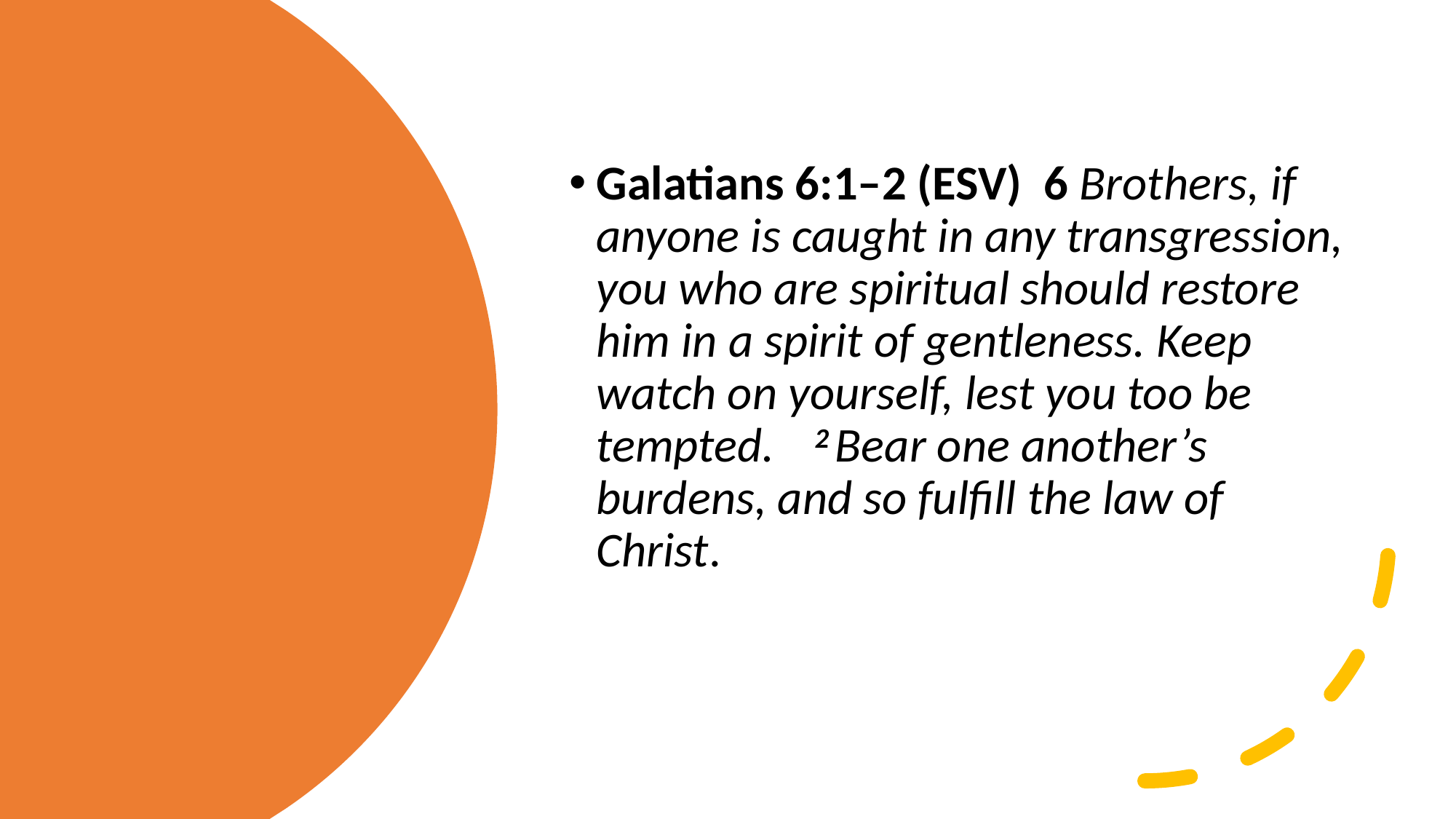

Galatians 6:1–2 (ESV)  6 Brothers, if anyone is caught in any transgression, you who are spiritual should restore him in a spirit of gentleness. Keep watch on yourself, lest you too be tempted. 	2 Bear one another’s burdens, and so fulfill the law of Christ.

#